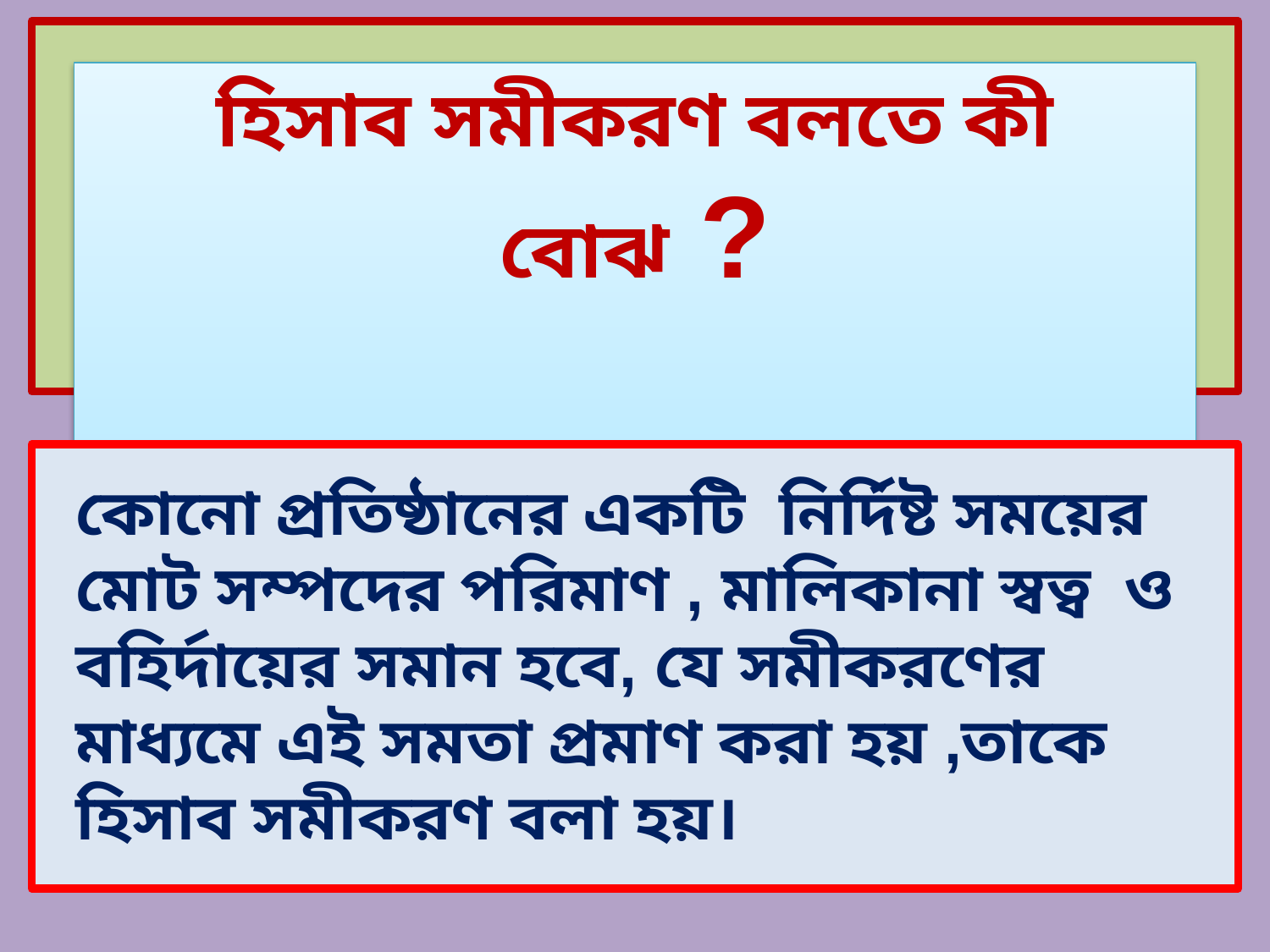

হিসাব সমীকরণ বলতে কী বোঝ ?

কোনো প্রতিষ্ঠানের একটি  নির্দিষ্ট সময়ের মোট সম্পদের পরিমাণ , মালিকানা স্বত্ব  ও বহির্দায়ের সমান হবে, যে সমীকরণের মাধ্যমে এই সমতা প্রমাণ করা হয় ,তাকে হিসাব সমীকরণ বলা হয়।